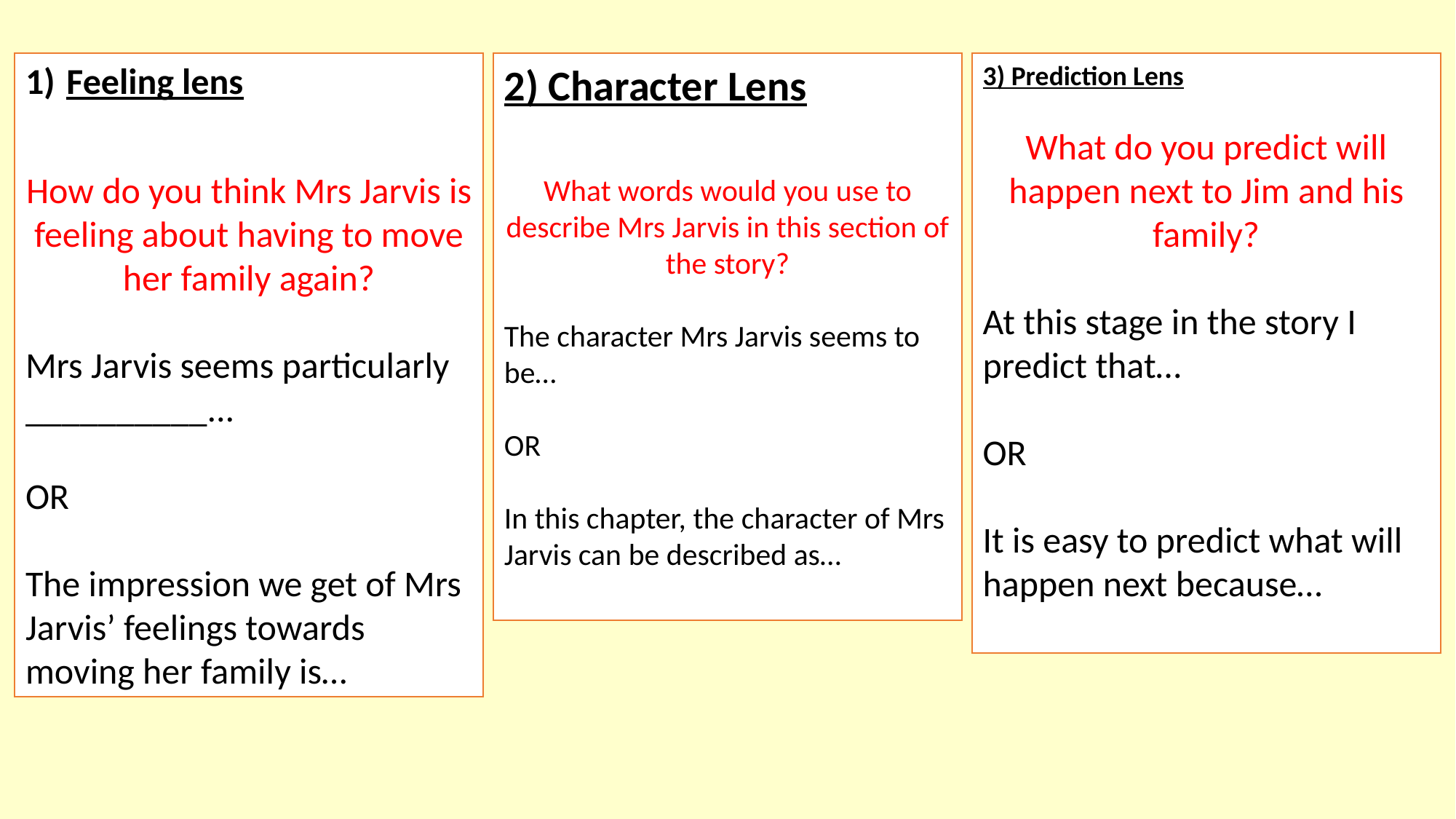

Feeling lens

How do you think Mrs Jarvis is feeling about having to move her family again?

Mrs Jarvis seems particularly __________...

OR

The impression we get of Mrs Jarvis’ feelings towards moving her family is…
2) Character Lens

What words would you use to describe Mrs Jarvis in this section of the story?

The character Mrs Jarvis seems to be…

OR

In this chapter, the character of Mrs Jarvis can be described as…

3) Prediction Lens

What do you predict will happen next to Jim and his family?

At this stage in the story I predict that…

OR

It is easy to predict what will happen next because…